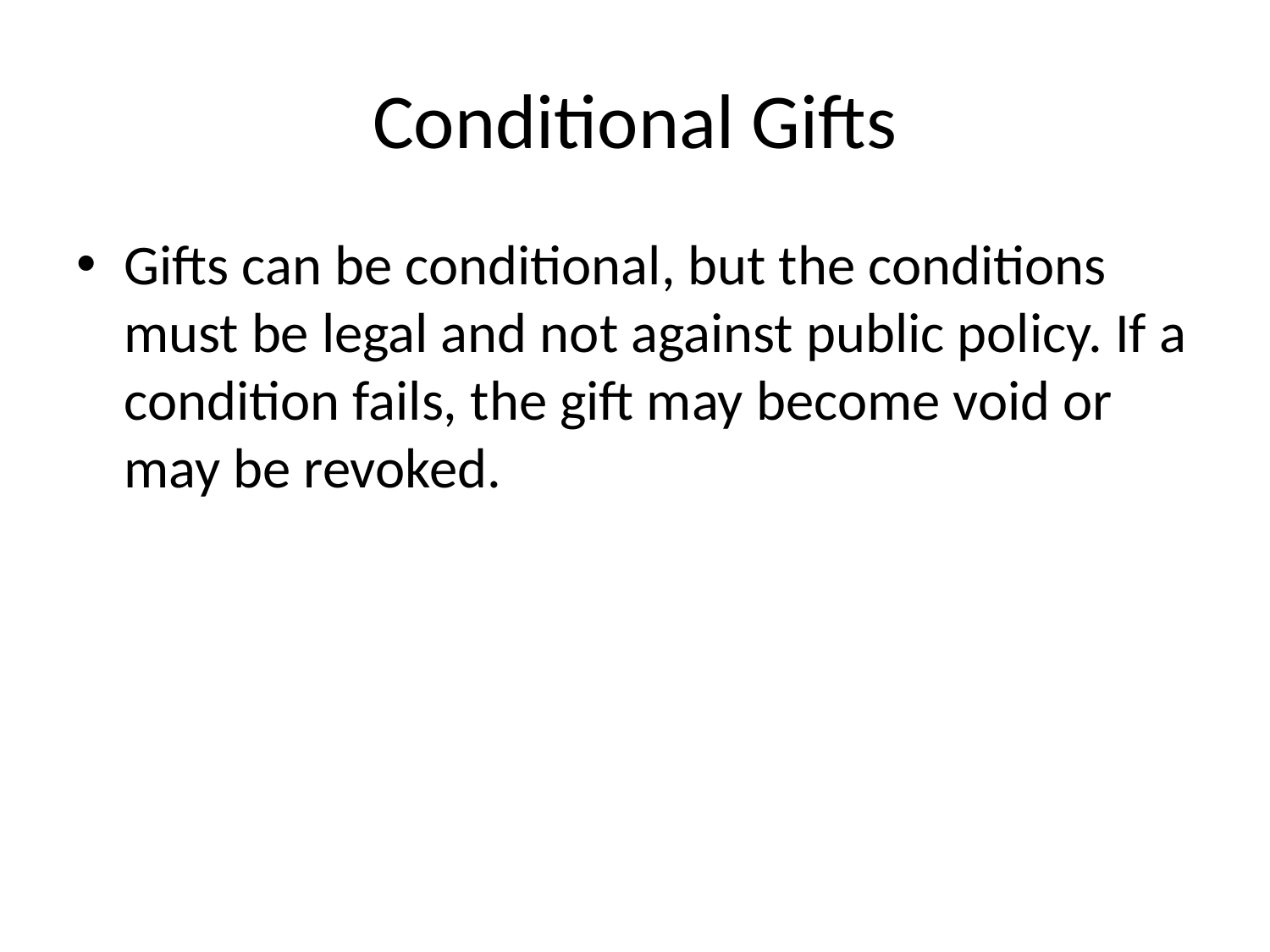

# Conditional Gifts
Gifts can be conditional, but the conditions must be legal and not against public policy. If a condition fails, the gift may become void or may be revoked.